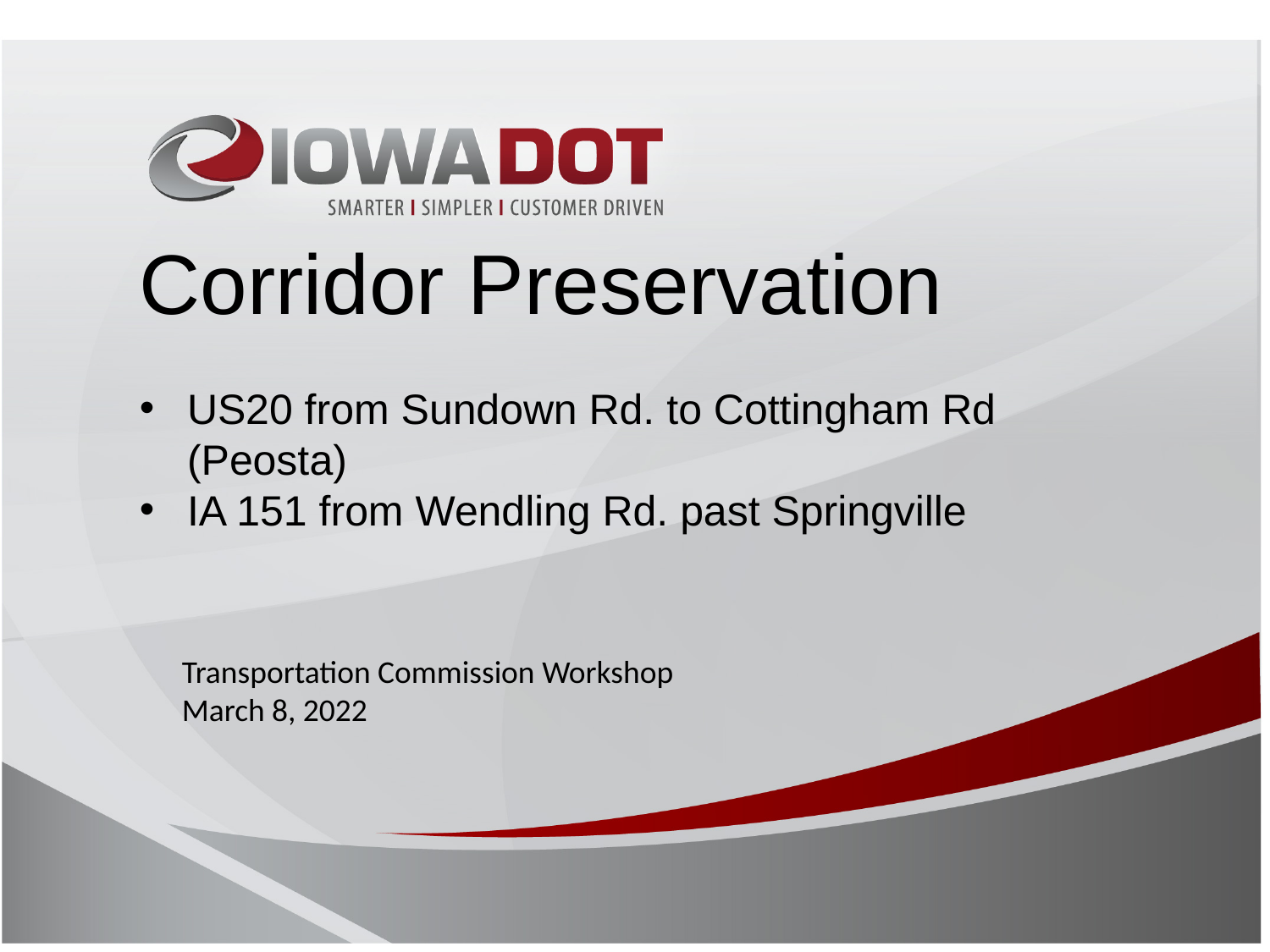

Corridor Preservation

US20 from Sundown Rd. to Cottingham Rd (Peosta)
IA 151 from Wendling Rd. past Springville
Transportation Commission Workshop
March 8, 2022